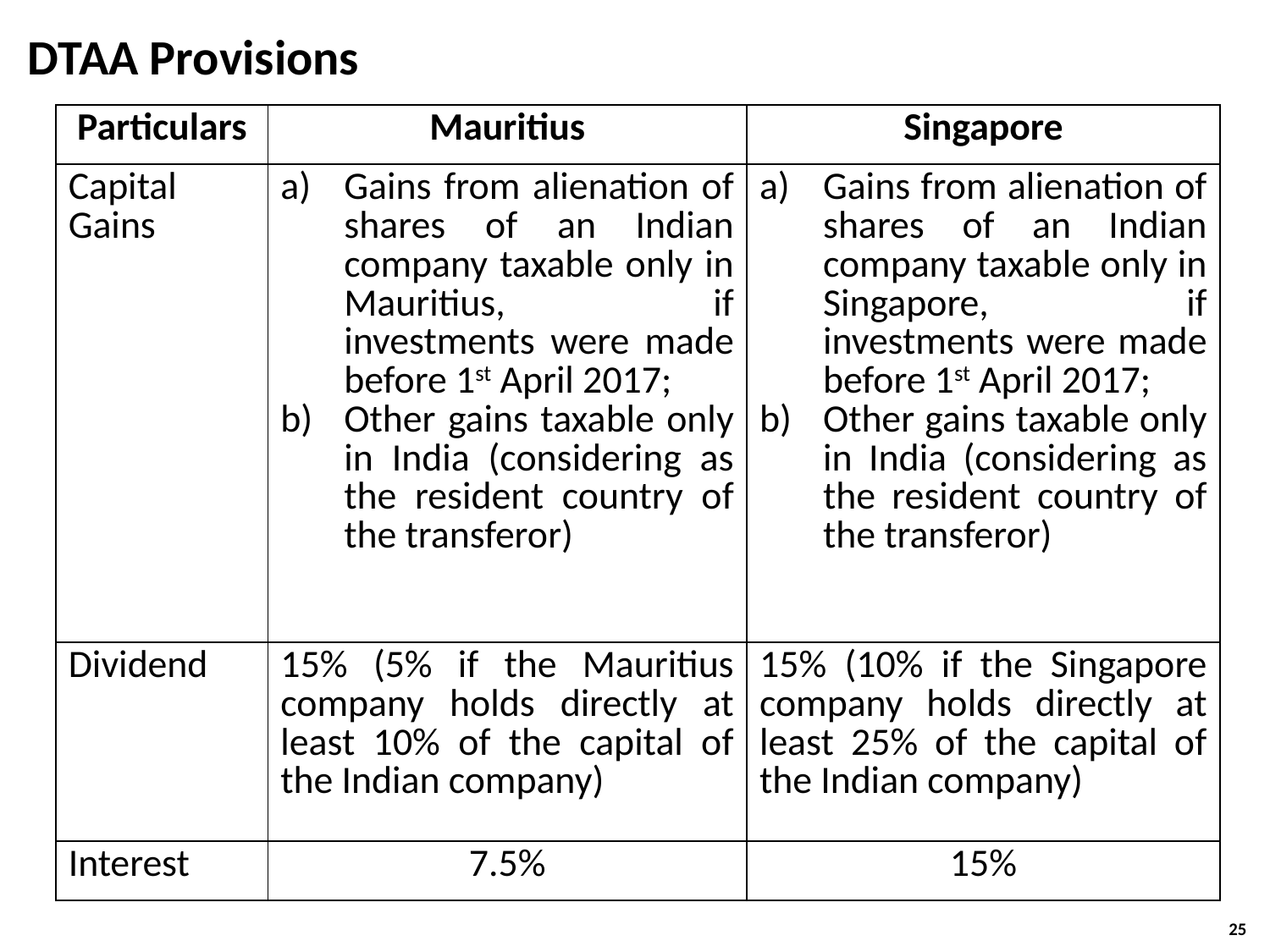

DTAA Provisions
| Particulars | Mauritius | Singapore |
| --- | --- | --- |
| Capital Gains | Gains from alienation of shares of an Indian company taxable only in Mauritius, if investments were made before 1st April 2017; Other gains taxable only in India (considering as the resident country of the transferor) | Gains from alienation of shares of an Indian company taxable only in Singapore, if investments were made before 1st April 2017; Other gains taxable only in India (considering as the resident country of the transferor) |
| Dividend | 15% (5% if the Mauritius company holds directly at least 10% of the capital of the Indian company) | 15% (10% if the Singapore company holds directly at least 25% of the capital of the Indian company) |
| Interest | 7.5% | 15% |
25